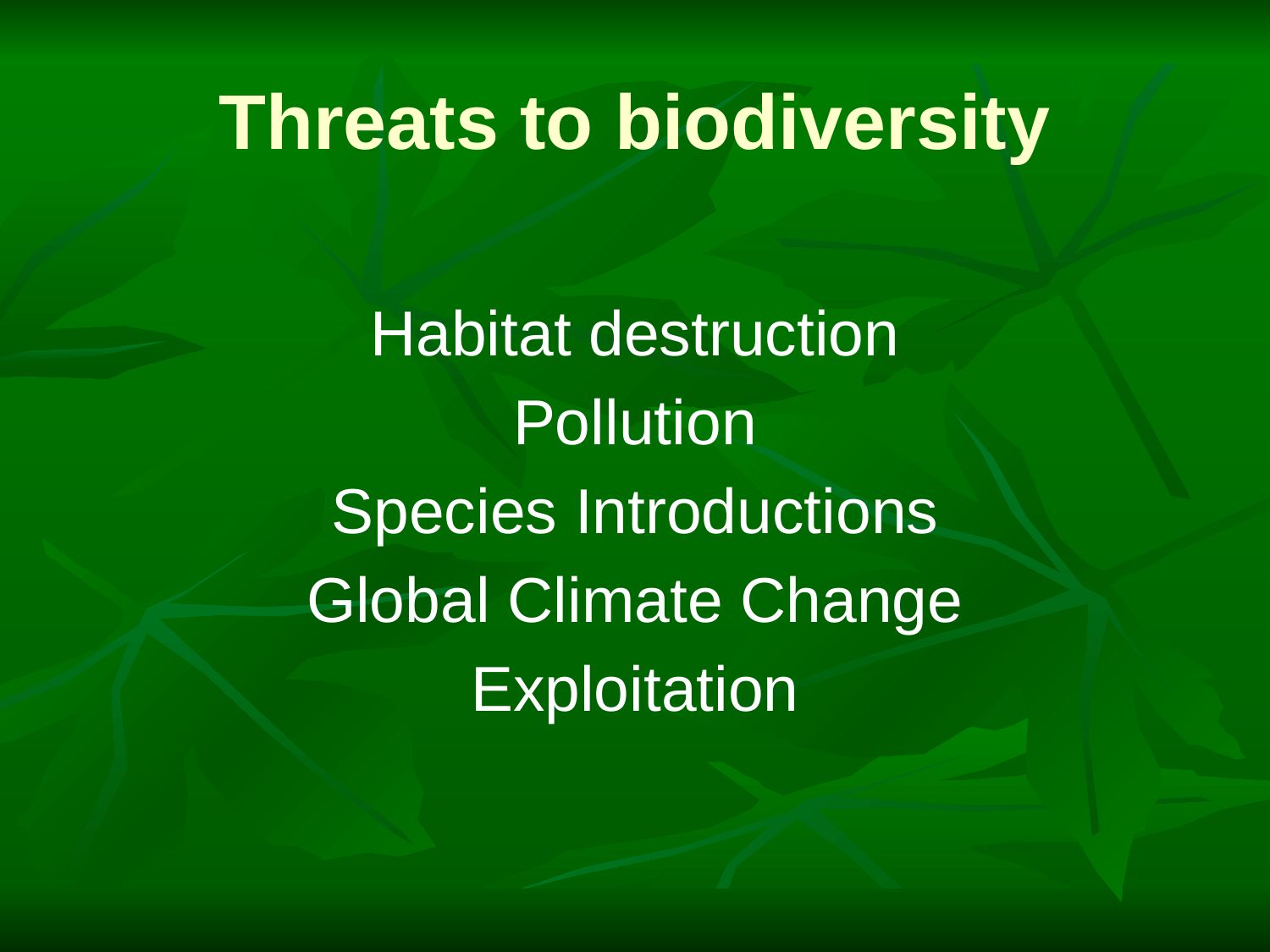

# Threats to biodiversity
Habitat destruction
Pollution
Species Introductions
Global Climate Change
Exploitation